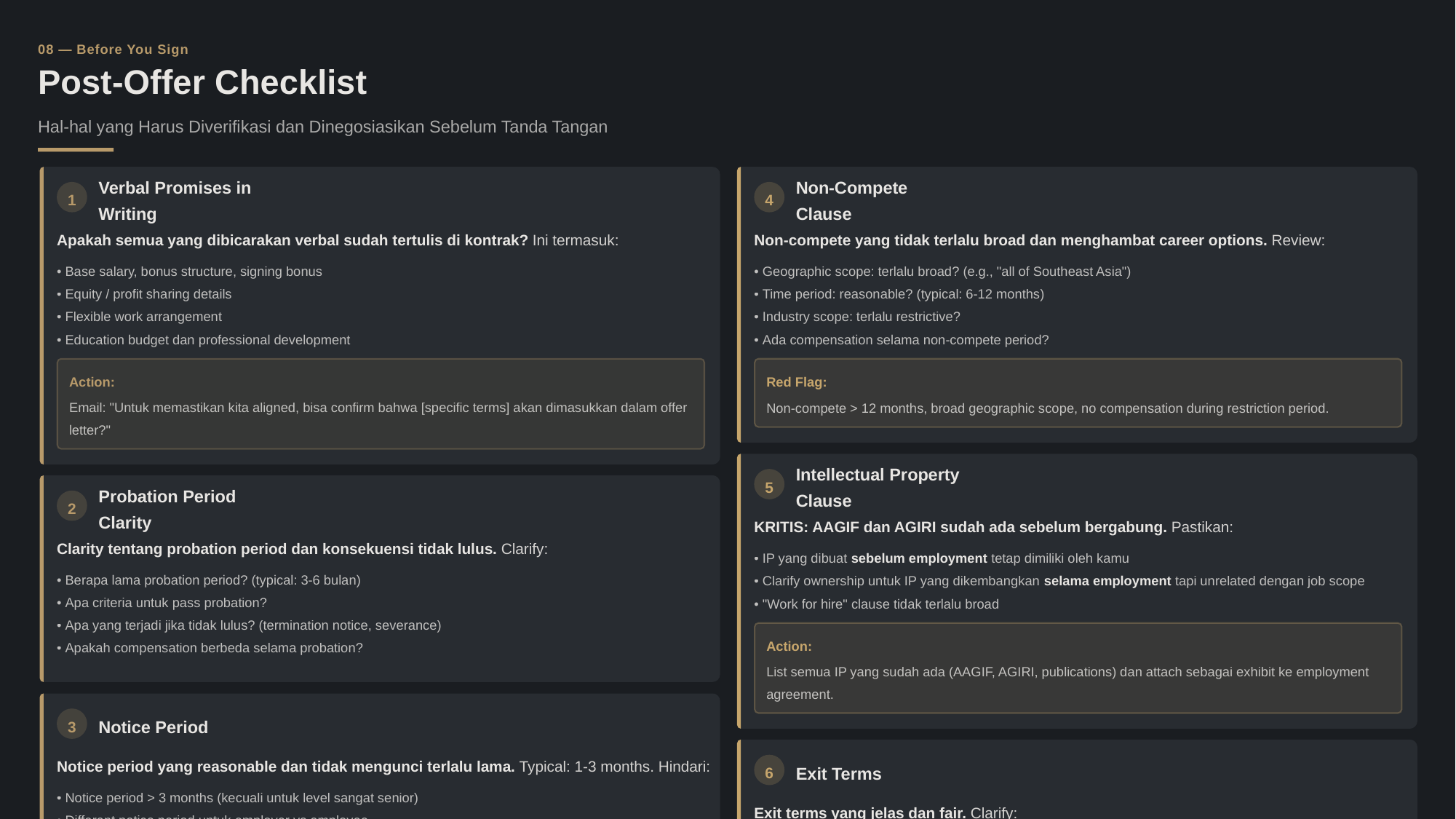

08 — Before You Sign
Post-Offer Checklist
Hal-hal yang Harus Diverifikasi dan Dinegosiasikan Sebelum Tanda Tangan

1

4

Verbal Promises in Writing
Non-Compete Clause
Apakah semua yang dibicarakan verbal sudah tertulis di kontrak? Ini termasuk:
Non-compete yang tidak terlalu broad dan menghambat career options. Review:
• Base salary, bonus structure, signing bonus
• Geographic scope: terlalu broad? (e.g., "all of Southeast Asia")
• Equity / profit sharing details
• Time period: reasonable? (typical: 6-12 months)
• Flexible work arrangement
• Industry scope: terlalu restrictive?
• Education budget dan professional development
• Ada compensation selama non-compete period?

Action:
Red Flag:
Email: "Untuk memastikan kita aligned, bisa confirm bahwa [specific terms] akan dimasukkan dalam offer letter?"
Non-compete > 12 months, broad geographic scope, no compensation during restriction period.

5

Intellectual Property Clause

2

Probation Period Clarity
KRITIS: AAGIF dan AGIRI sudah ada sebelum bergabung. Pastikan:
Clarity tentang probation period dan konsekuensi tidak lulus. Clarify:
• IP yang dibuat sebelum employment tetap dimiliki oleh kamu
• Berapa lama probation period? (typical: 3-6 bulan)
• Clarify ownership untuk IP yang dikembangkan selama employment tapi unrelated dengan job scope
• Apa criteria untuk pass probation?
• "Work for hire" clause tidak terlalu broad
• Apa yang terjadi jika tidak lulus? (termination notice, severance)

Action:
• Apakah compensation berbeda selama probation?
List semua IP yang sudah ada (AAGIF, AGIRI, publications) dan attach sebagai exhibit ke employment agreement.

3

Notice Period

Notice period yang reasonable dan tidak mengunci terlalu lama. Typical: 1-3 months. Hindari:
6

Exit Terms
• Notice period > 3 months (kecuali untuk level sangat senior)
Exit terms yang jelas dan fair. Clarify:
• Different notice period untuk employer vs employee
• No clarity tentang garden leave policy
• Severance package (typical: 1-3 months per year of service)
• What happens to unvested equity?
• Treatment of bonus yang sudah earned tapi belum paid
• Reference policy setelah resignation

Final Rule: Jika ada clause yang tidak mengerti atau tidak comfortable, jangan tanda tangan. Minta legal review atau negotiate changes. Offer letter adalah binding contract — lebih sulit untuk negotiate setelah sign.